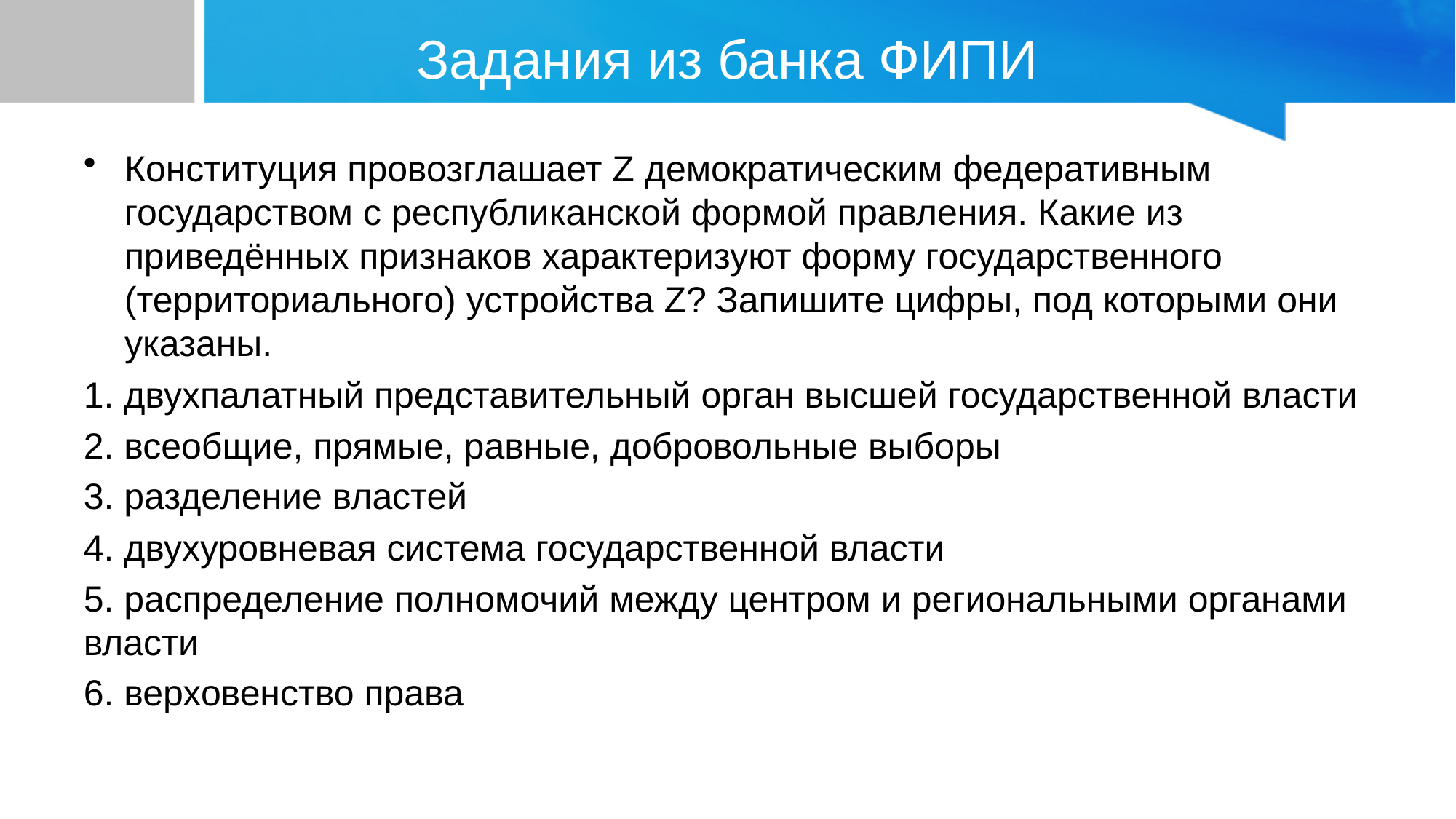

# Задания из банка ФИПИ
Конституция провозглашает Z демократическим федеративным государством с республиканской формой правления. Какие из приведённых признаков характеризуют форму государственного (территориального) устройства Z? Запишите цифры, под которыми они указаны.
1. двухпалатный представительный орган высшей государственной власти
2. всеобщие, прямые, равные, добровольные выборы
3. разделение властей
4. двухуровневая система государственной власти
5. распределение полномочий между центром и региональными органами власти
6. верховенство права